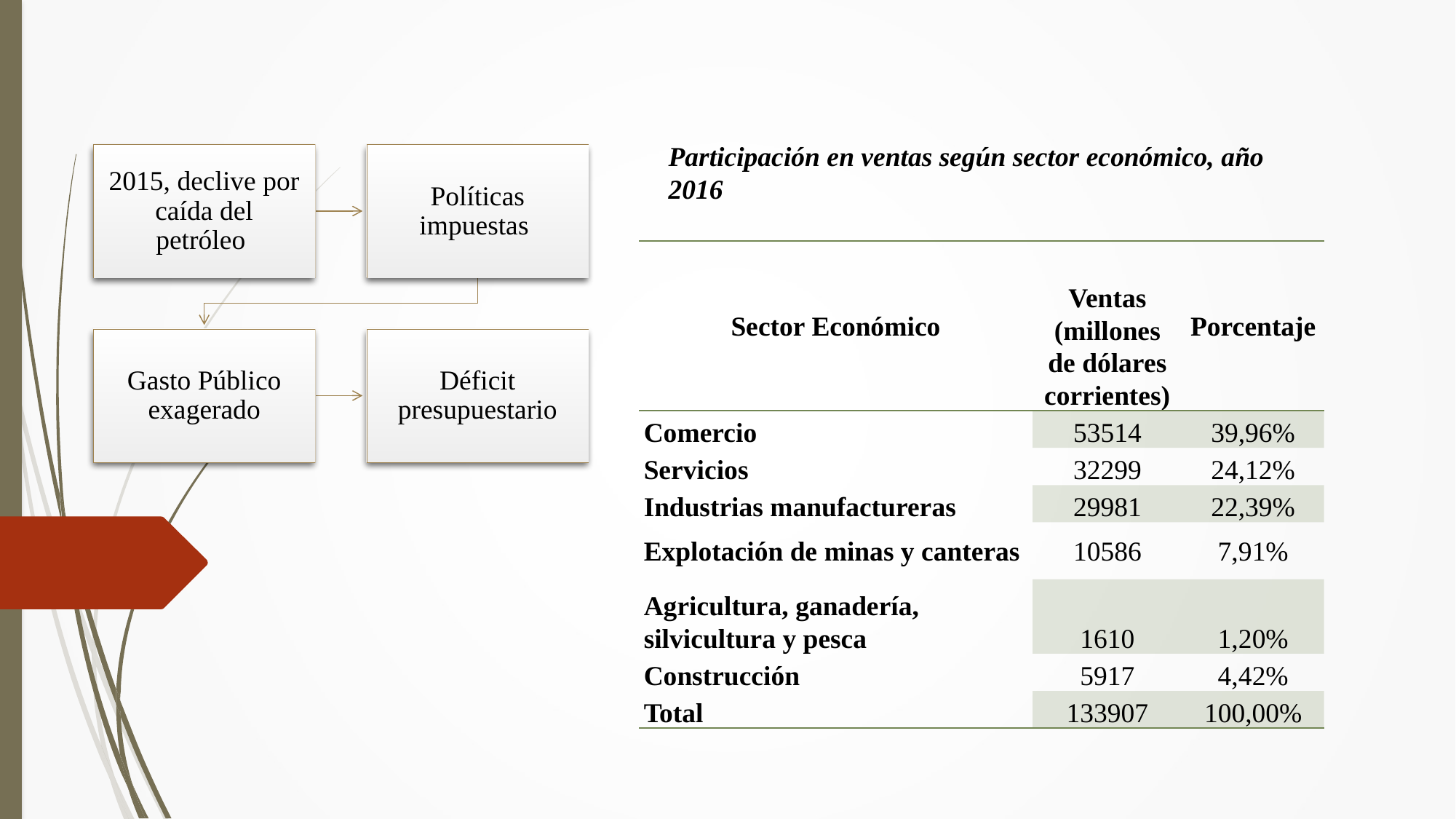

2015, declive por caída del petróleo

Políticas impuestas

Gasto Público exagerado
Déficit presupuestario
Participación en ventas según sector económico, año 2016
| Sector Económico | Ventas (millones de dólares corrientes) | Porcentaje |
| --- | --- | --- |
| Comercio | 53514 | 39,96% |
| Servicios | 32299 | 24,12% |
| Industrias manufactureras | 29981 | 22,39% |
| Explotación de minas y canteras | 10586 | 7,91% |
| Agricultura, ganadería, silvicultura y pesca | 1610 | 1,20% |
| Construcción | 5917 | 4,42% |
| Total | 133907 | 100,00% |